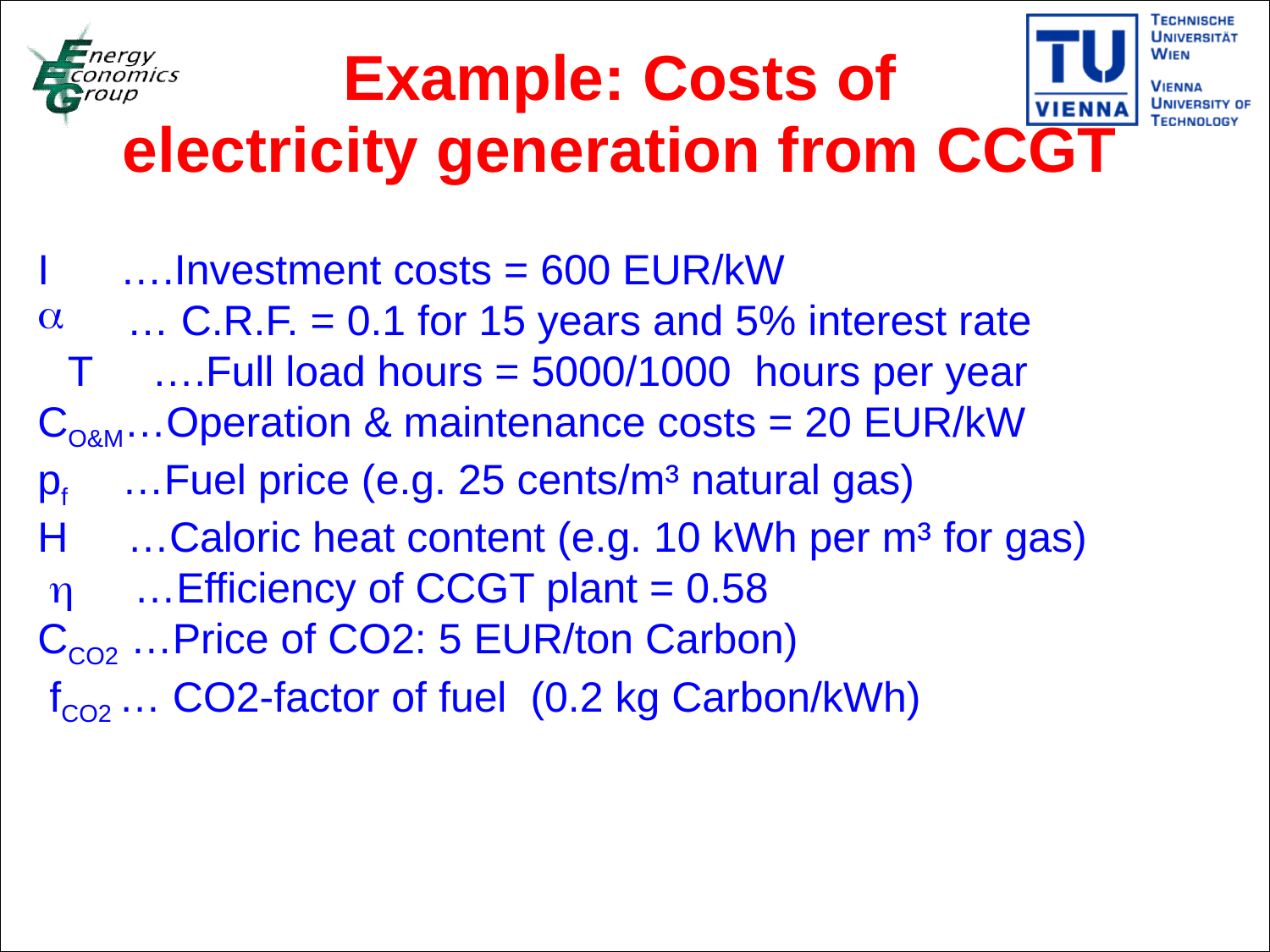

Example: Costs of
electricity generation from CCGT
I      ….Investment costs = 600 EUR/kW
     … C.R.F. = 0.1 for 15 years and 5% interest rate
T     ….Full load hours = 5000/1000  hours per year
CO&M…Operation & maintenance costs = 20 EUR/kW
pf        …Fuel price (e.g. 25 cents/m³ natural gas)
H     …Caloric heat content (e.g. 10 kWh per m³ for gas)
 η     …Efficiency of CCGT plant = 0.58
CCO2 …Price of CO2: 5 EUR/ton Carbon)
 fCO2 … CO2-factor of fuel  (0.2 kg Carbon/kWh)